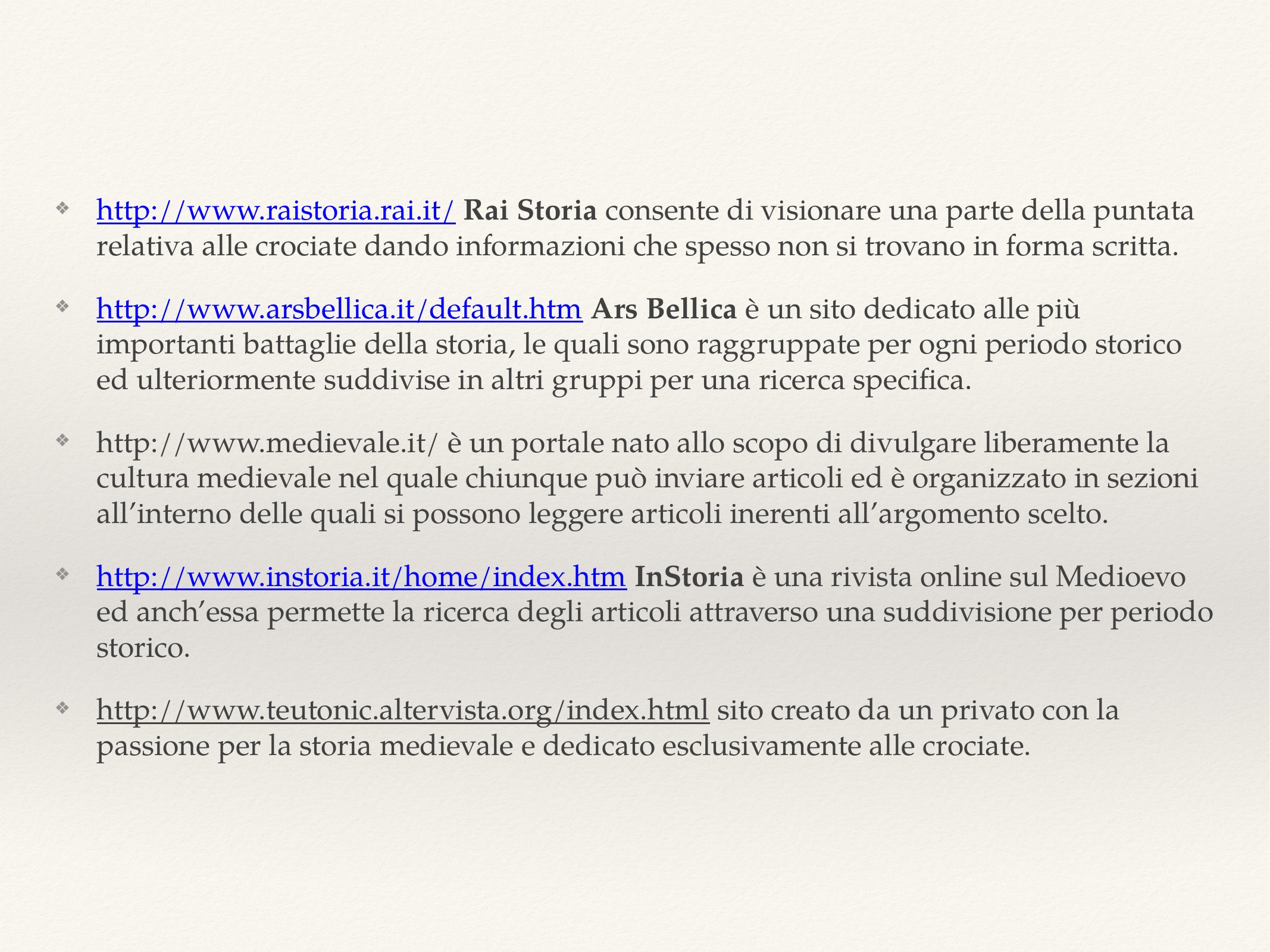

http://www.raistoria.rai.it/ Rai Storia consente di visionare una parte della puntata relativa alle crociate dando informazioni che spesso non si trovano in forma scritta.
http://www.arsbellica.it/default.htm Ars Bellica è un sito dedicato alle più importanti battaglie della storia, le quali sono raggruppate per ogni periodo storico ed ulteriormente suddivise in altri gruppi per una ricerca specifica.
http://www.medievale.it/ è un portale nato allo scopo di divulgare liberamente la cultura medievale nel quale chiunque può inviare articoli ed è organizzato in sezioni all’interno delle quali si possono leggere articoli inerenti all’argomento scelto.
http://www.instoria.it/home/index.htm InStoria è una rivista online sul Medioevo ed anch’essa permette la ricerca degli articoli attraverso una suddivisione per periodo storico.
http://www.teutonic.altervista.org/index.html sito creato da un privato con la passione per la storia medievale e dedicato esclusivamente alle crociate.